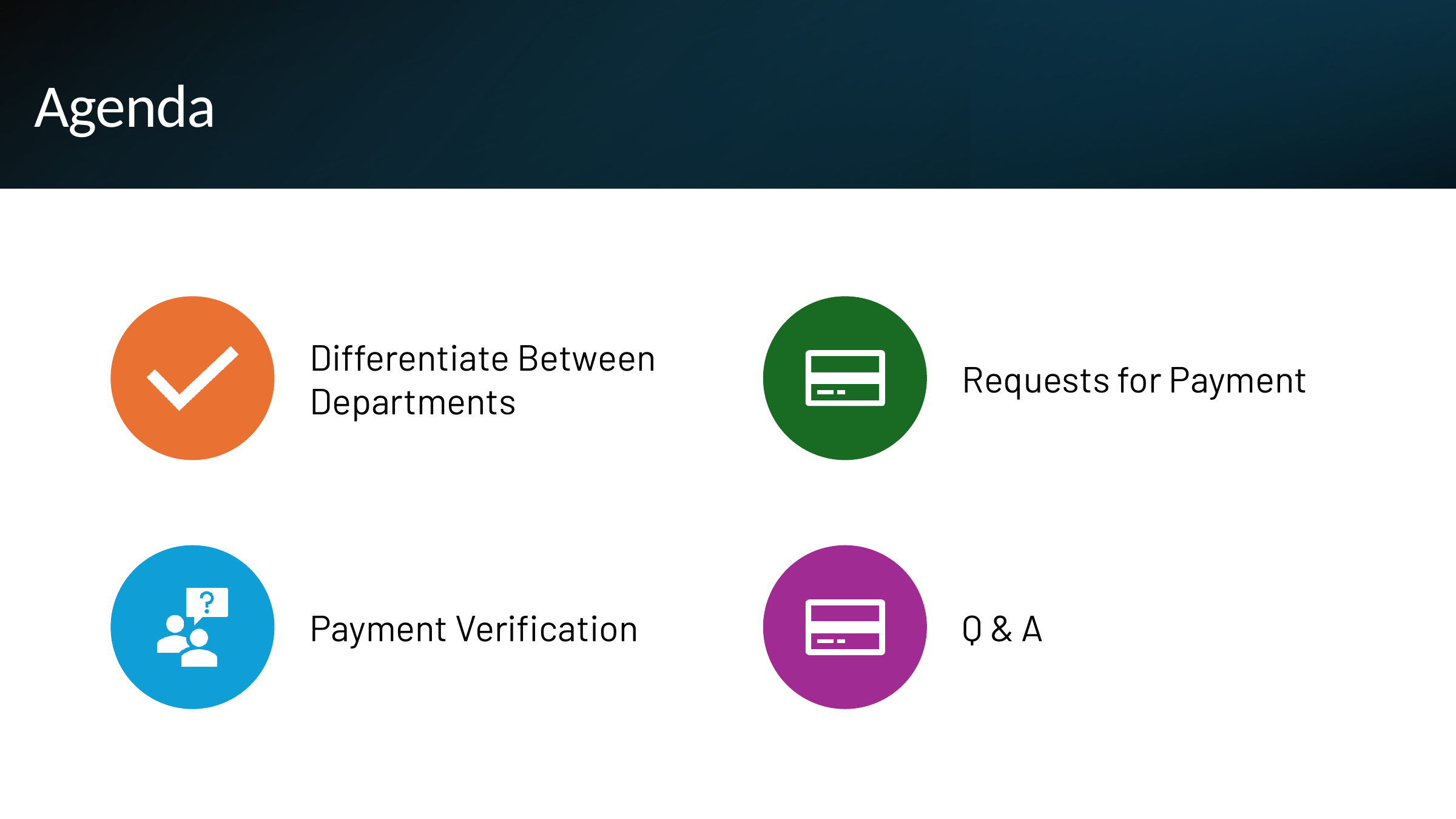

# Agenda

Differentiate Between Departments

Requests for Payment

Payment Verification

Q & A